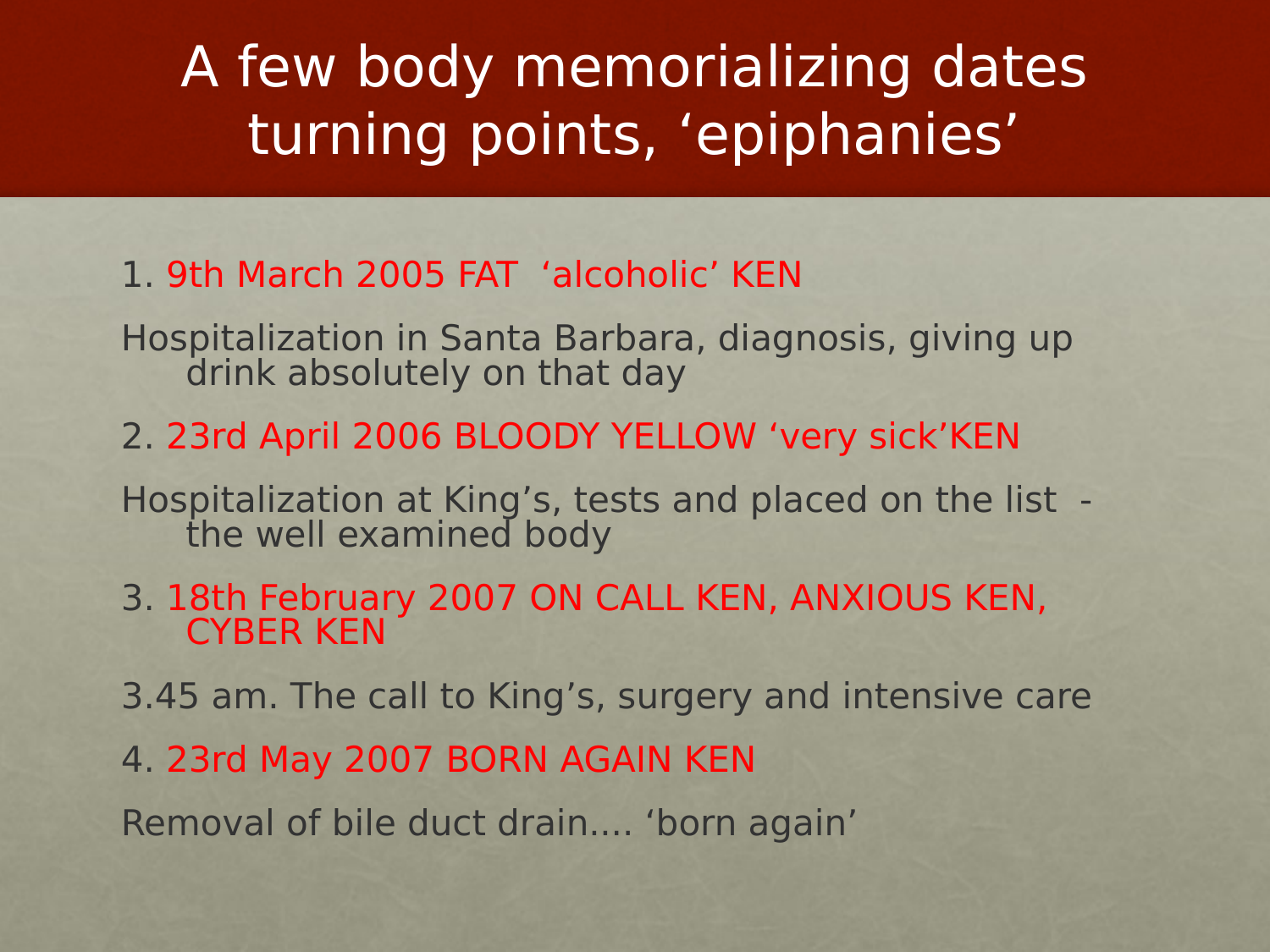

# A few body memorializing dates turning points, ‘epiphanies’
1. 9th March 2005 FAT  ‘alcoholic’ KEN
Hospitalization in Santa Barbara, diagnosis, giving up drink absolutely on that day
2. 23rd April 2006 BLOODY YELLOW ‘very sick’KEN
Hospitalization at King’s, tests and placed on the list  - the well examined body
3. 18th February 2007 ON CALL KEN, ANXIOUS KEN, CYBER KEN
3.45 am. The call to King’s, surgery and intensive care
4. 23rd May 2007 BORN AGAIN KEN
Removal of bile duct drain.... ‘born again’